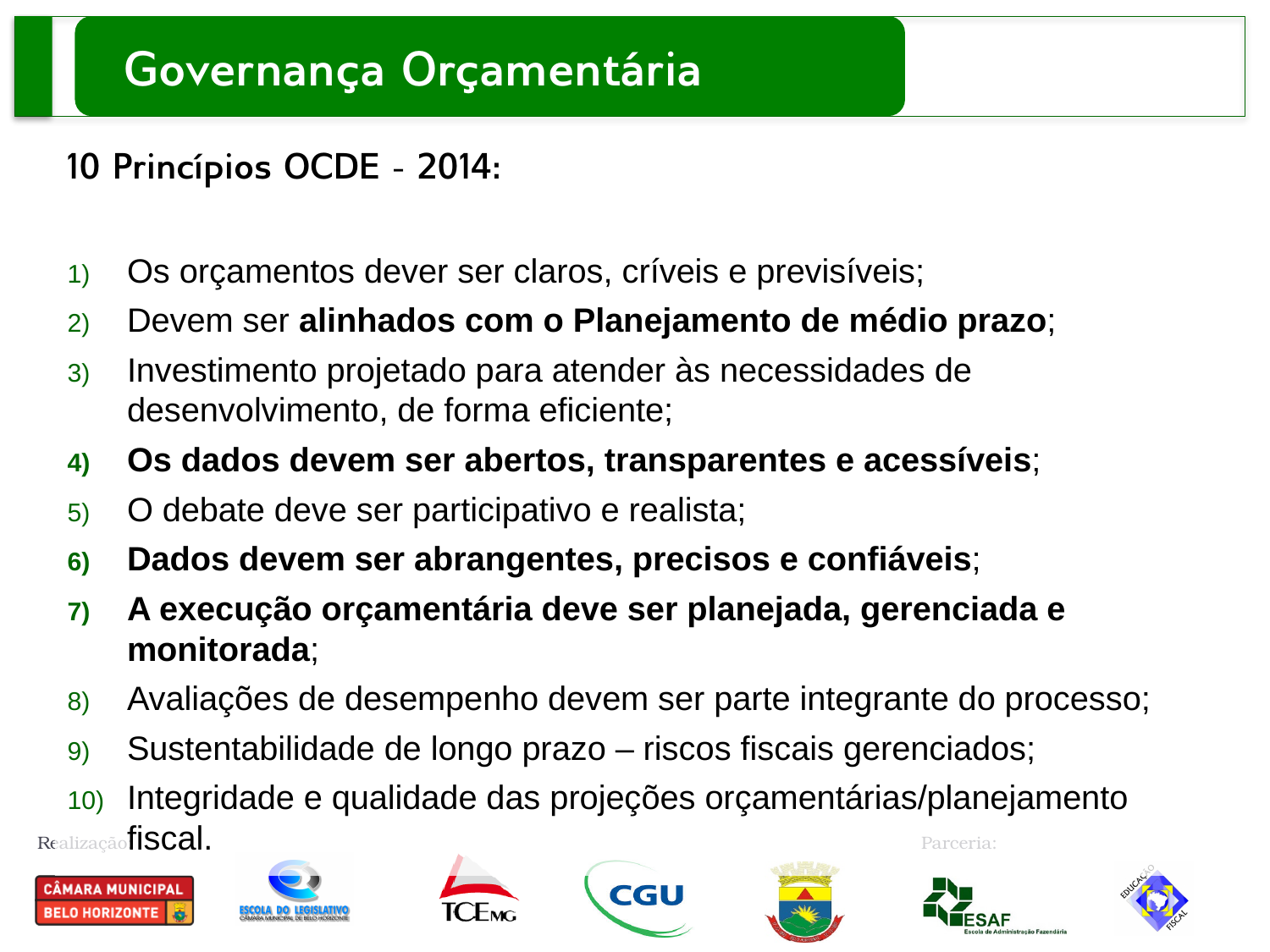

Governança Orçamentária
10 Princípios OCDE - 2014:

Os orçamentos dever ser claros, críveis e previsíveis;
Devem ser alinhados com o Planejamento de médio prazo;
Investimento projetado para atender às necessidades de desenvolvimento, de forma eficiente;
Os dados devem ser abertos, transparentes e acessíveis;
O debate deve ser participativo e realista;
Dados devem ser abrangentes, precisos e confiáveis;
A execução orçamentária deve ser planejada, gerenciada e monitorada;
Avaliações de desempenho devem ser parte integrante do processo;
Sustentabilidade de longo prazo – riscos fiscais gerenciados;
Integridade e qualidade das projeções orçamentárias/planejamento fiscal.